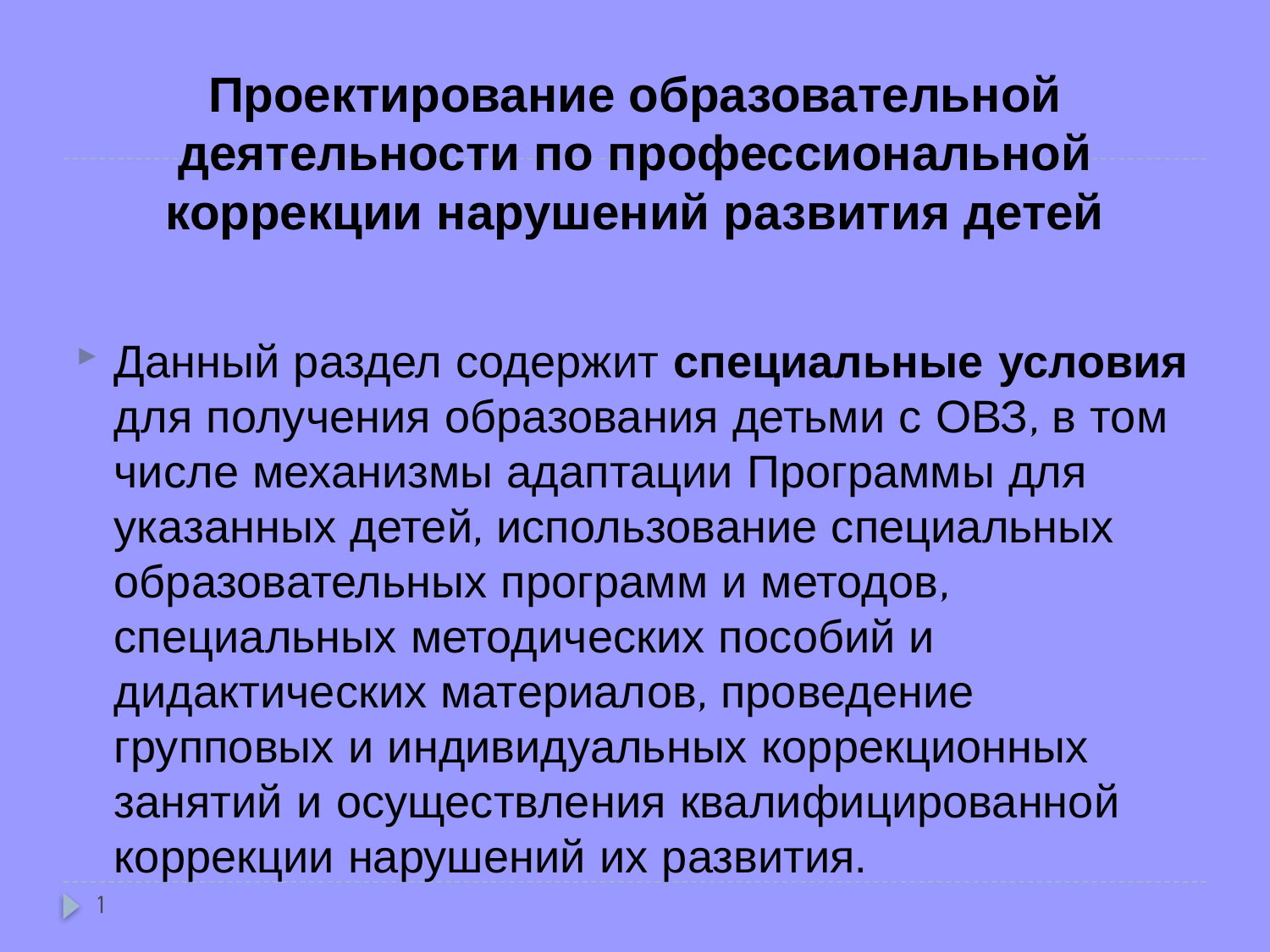

# Проектирование образовательной деятельности по профессиональной коррекции нарушений развития детей
Данный раздел содержит специальные условия для получения образования детьми с ОВЗ, в том числе механизмы адаптации Программы для указанных детей, использование специальных образовательных программ и методов, специальных методических пособий и дидактических материалов, проведение групповых и индивидуальных коррекционных занятий и осуществления квалифицированной коррекции нарушений их развития.

1